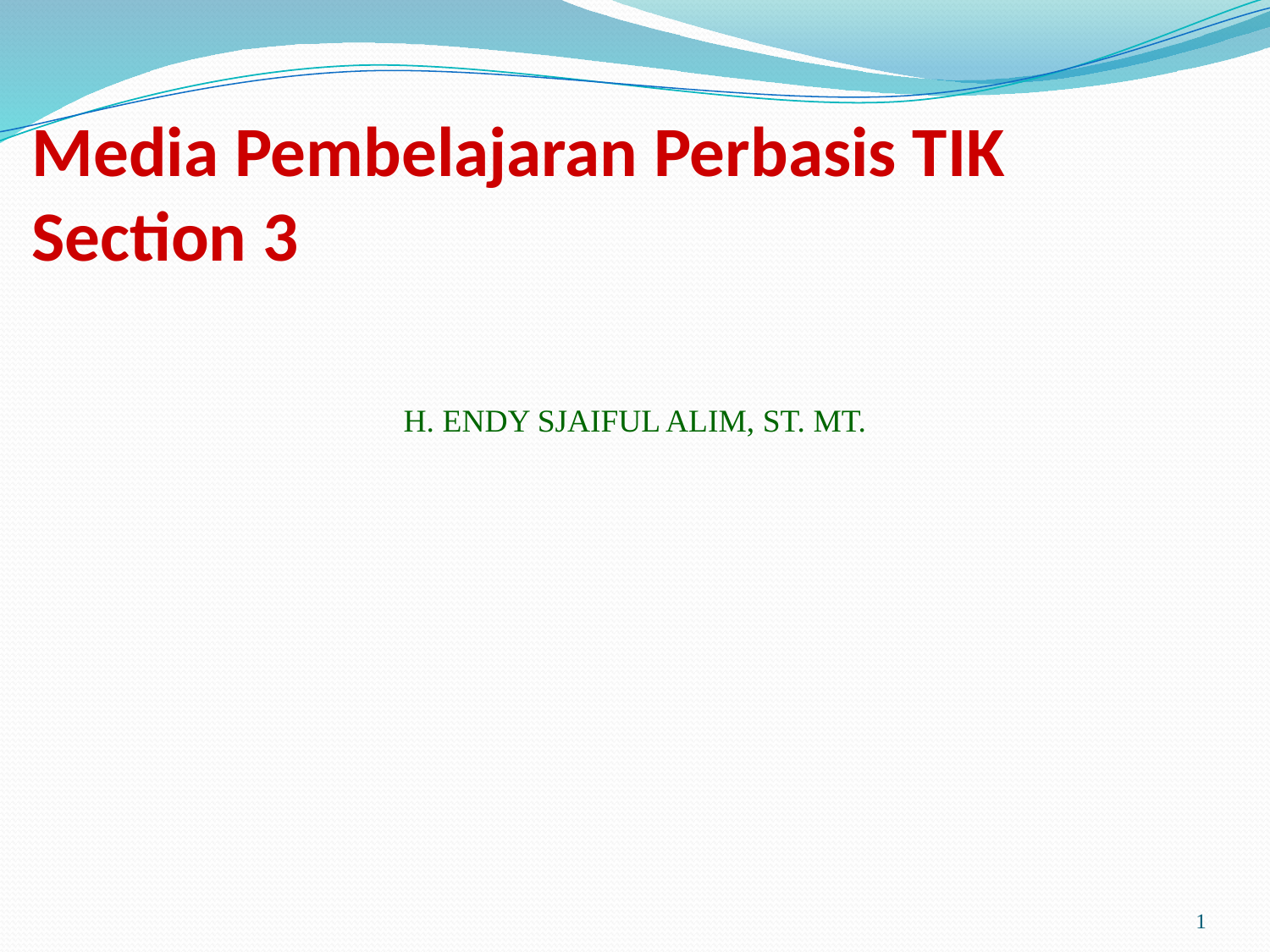

# Media Pembelajaran Perbasis TIK Section 3

H. ENDY SJAIFUL ALIM, ST. MT.

1